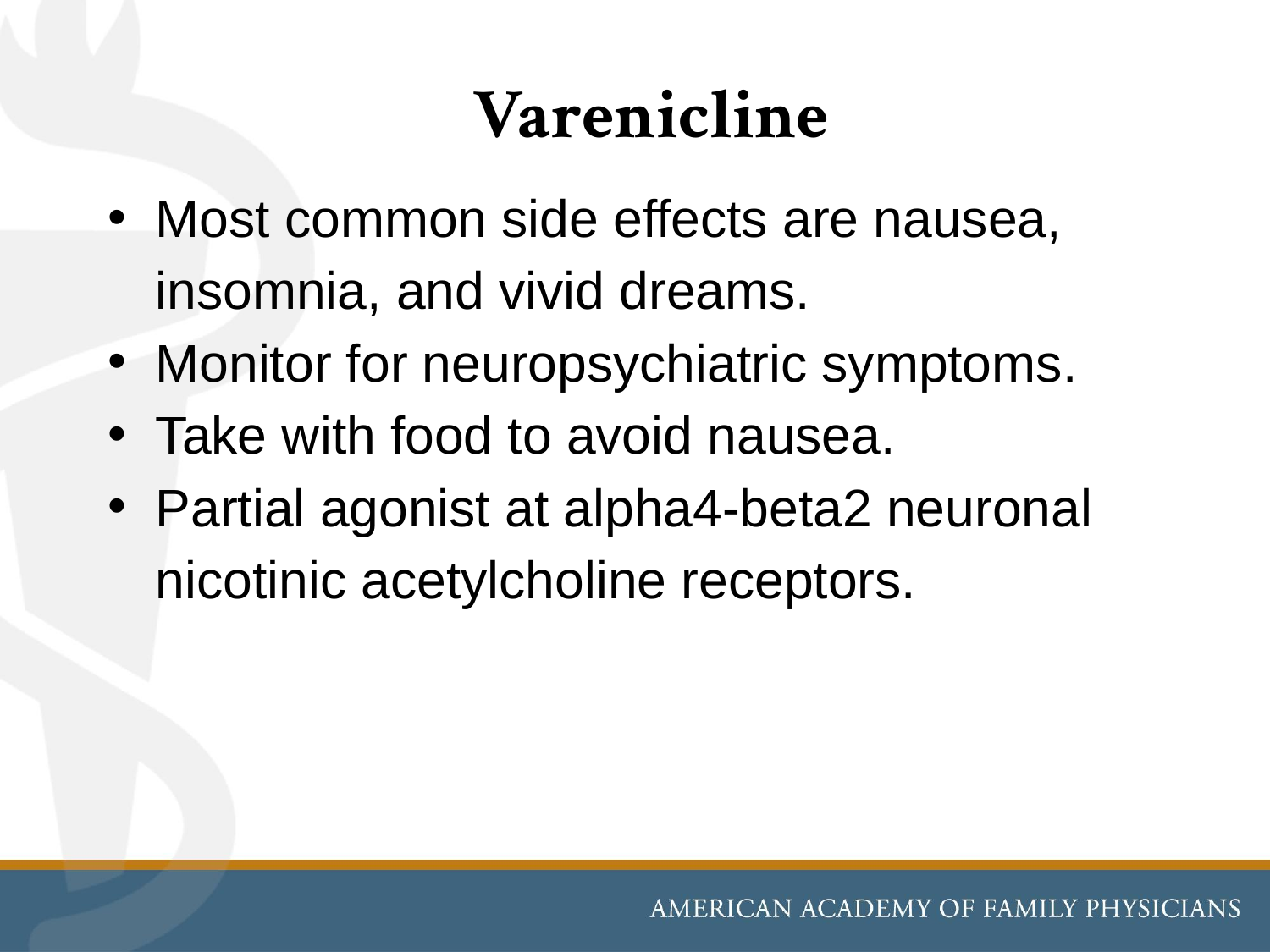

# Varenicline
Most common side effects are nausea, insomnia, and vivid dreams.
Monitor for neuropsychiatric symptoms.
Take with food to avoid nausea.
Partial agonist at alpha4-beta2 neuronal nicotinic acetylcholine receptors.